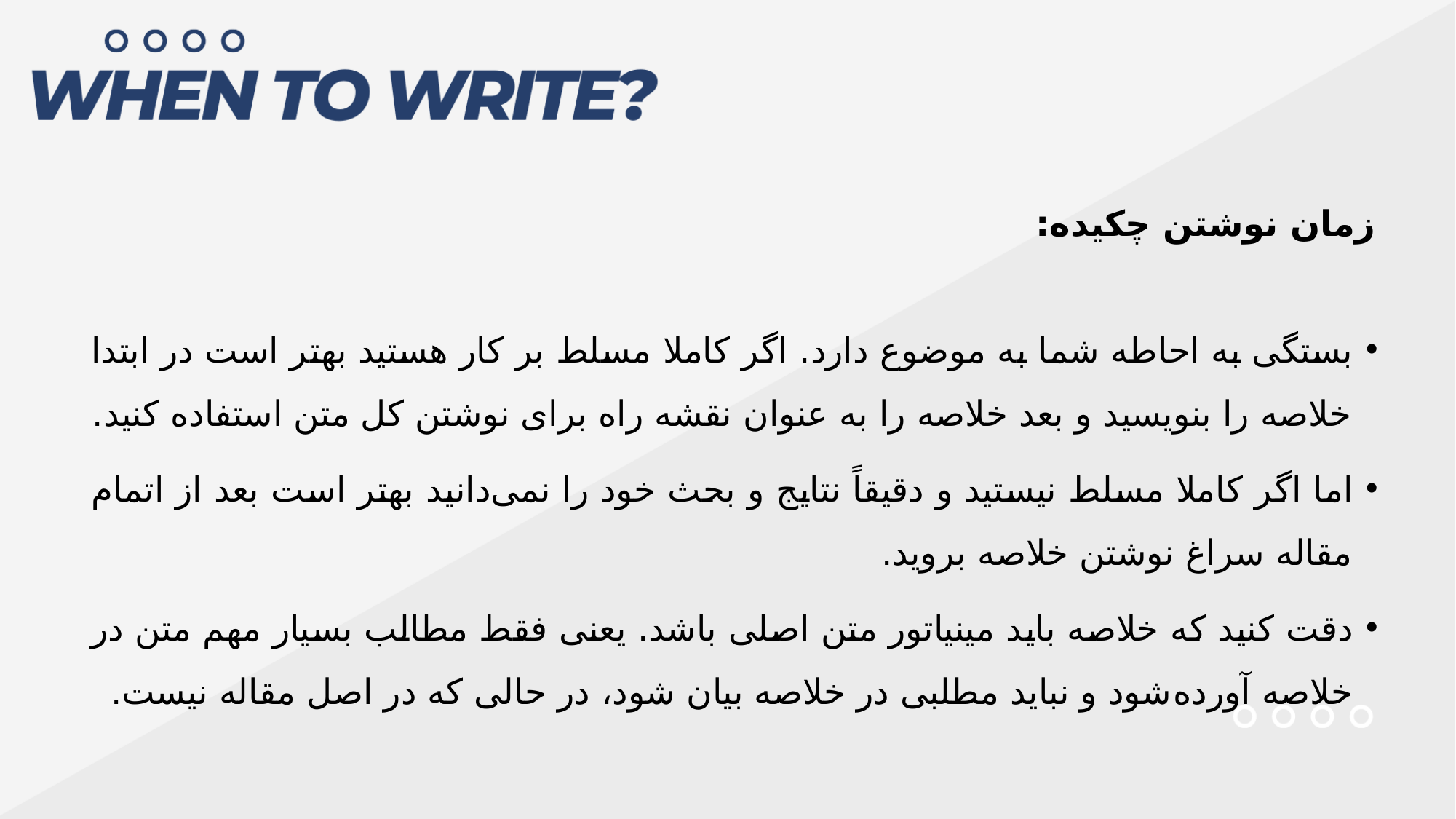

زمان نوشتن چکیده:

بستگی به احاطه شما به موضوع دارد. اگر کاملا مسلط بر کار هستید بهتر است در ابتدا خلاصه را بنویسید و بعد خلاصه را به عنوان نقشه راه برای نوشتن کل متن استفاده کنید.
اما اگر کاملا مسلط نیستید و دقیقاً نتایج و بحث خود را نمی‌دانید بهتر است بعد از اتمام مقاله سراغ نوشتن خلاصه بروید.
دقت کنید که خلاصه باید مینیاتور متن اصلی باشد. یعنی فقط مطالب بسیار مهم متن در خلاصه آورده‌شود و نباید مطلبی در خلاصه بیان شود، در حالی که در اصل مقاله نیست.